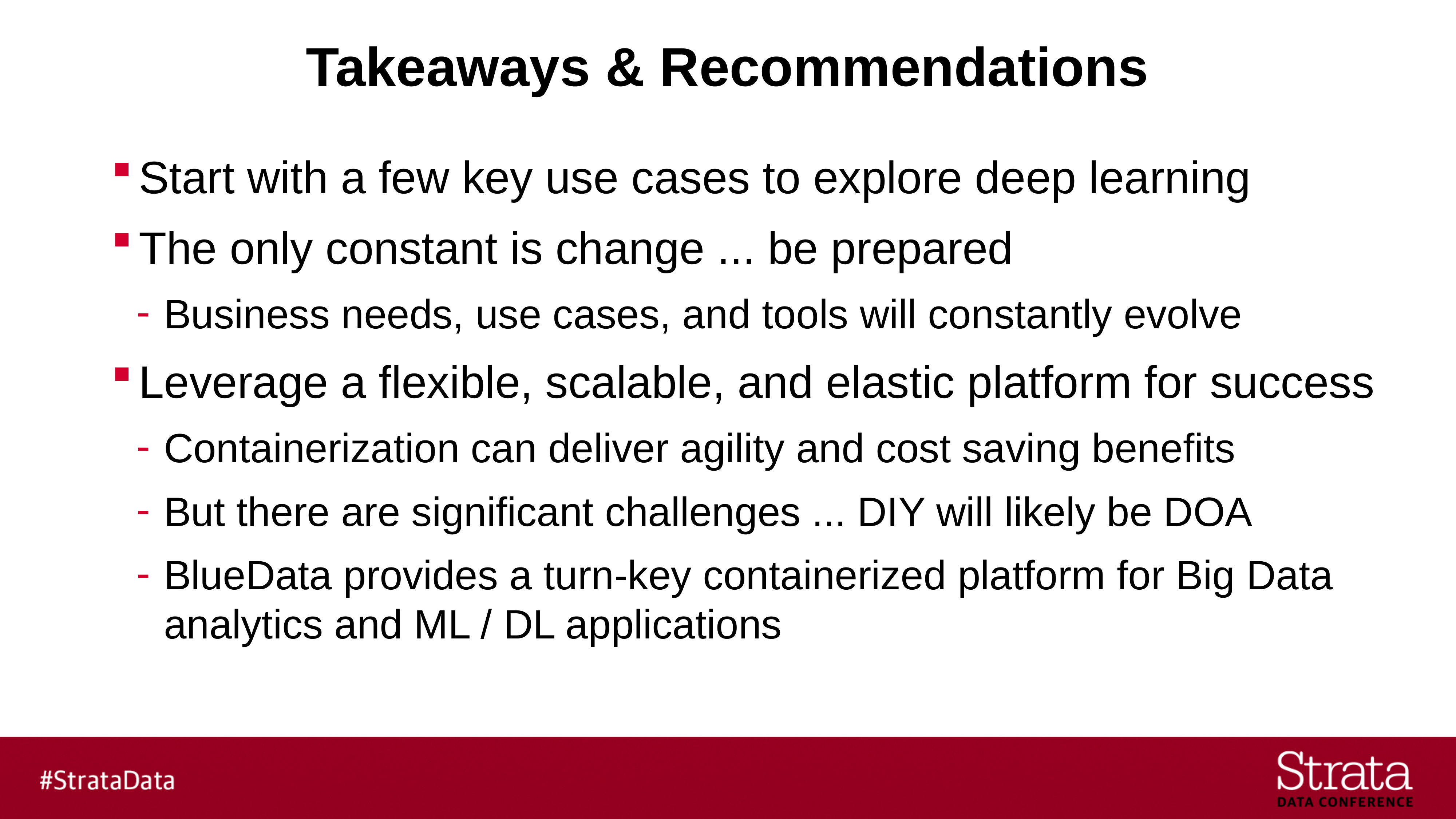

# Takeaways & Recommendations
Start with a few key use cases to explore deep learning
The only constant is change ... be prepared
Business needs, use cases, and tools will constantly evolve
Leverage a flexible, scalable, and elastic platform for success
Containerization can deliver agility and cost saving benefits
But there are significant challenges ... DIY will likely be DOA
BlueData provides a turn-key containerized platform for Big Data analytics and ML / DL applications